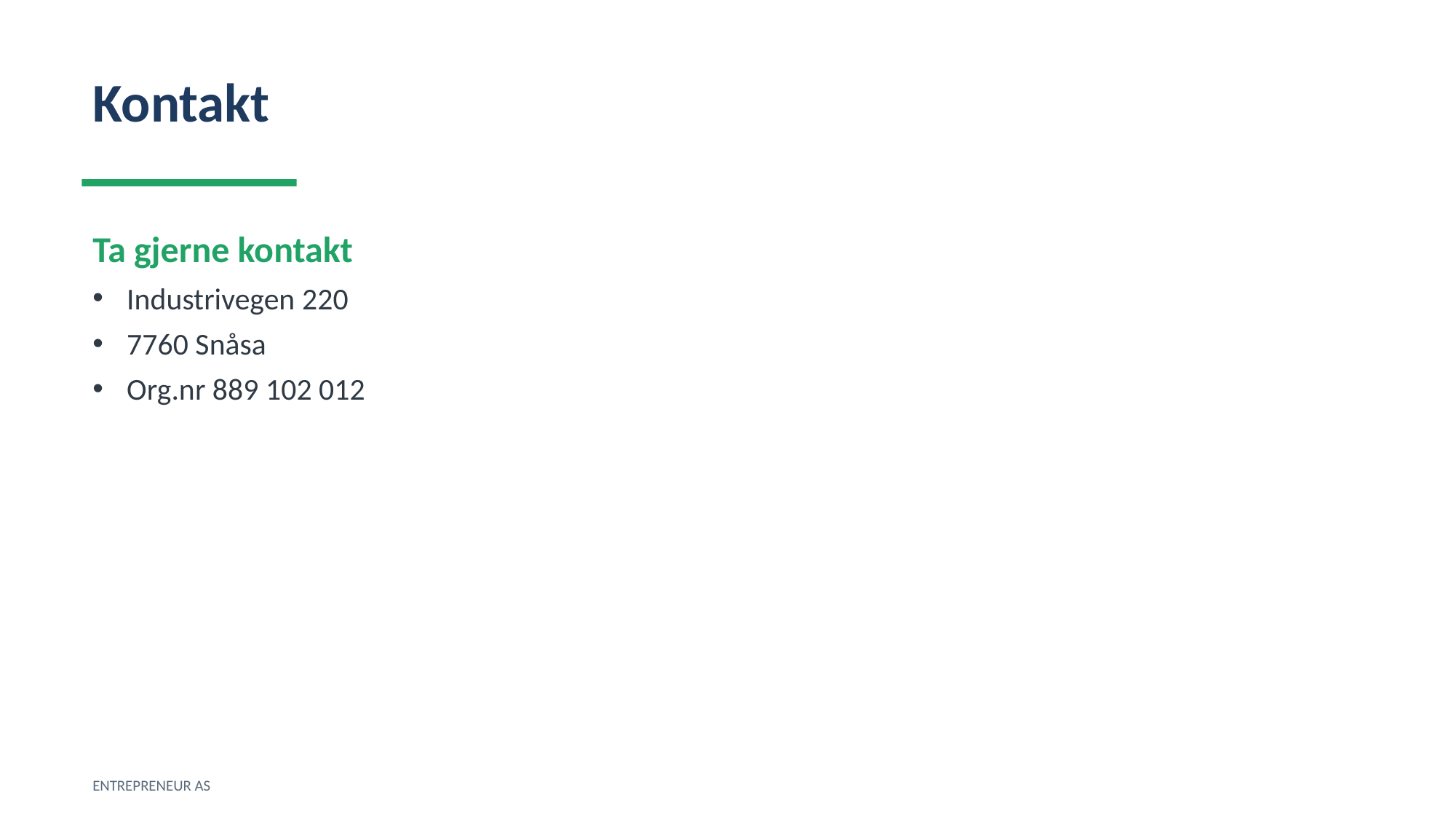

Kontakt

Ta gjerne kontakt
Industrivegen 220
7760 Snåsa
Org.nr 889 102 012
ENTREPRENEUR AS